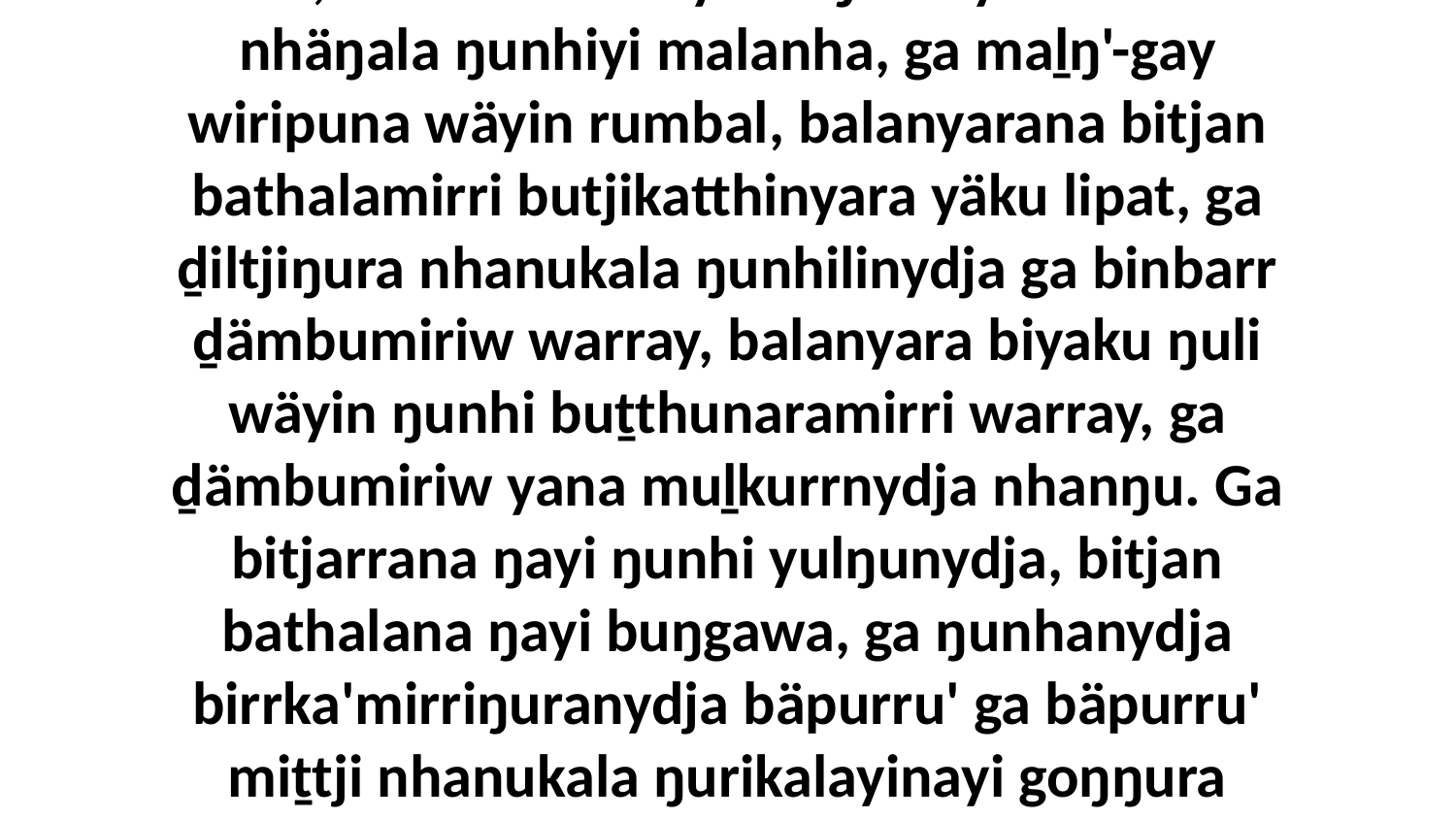

6 Yo, mukthurruna yana ŋarra yukurrana nhäŋala ŋunhiyi malanha, ga maḻŋ'-gay wiripuna wäyin rumbal, balanyarana bitjan bathalamirri butjikatthinyara yäku lipat, ga ḏiltjiŋura nhanukala ŋunhilinydja ga binbarr ḏämbumiriw warray, balanyara biyaku ŋuli wäyin ŋunhi buṯthunaramirri warray, ga ḏämbumiriw yana muḻkurrnydja nhanŋu. Ga bitjarrana ŋayi ŋunhi yulŋunydja, bitjan bathalana ŋayi buŋgawa, ga ŋunhanydja birrka'mirriŋuranydja bäpurru' ga bäpurru' miṯtji nhanukala ŋurikalayinayi goŋŋura warrpam'nha.